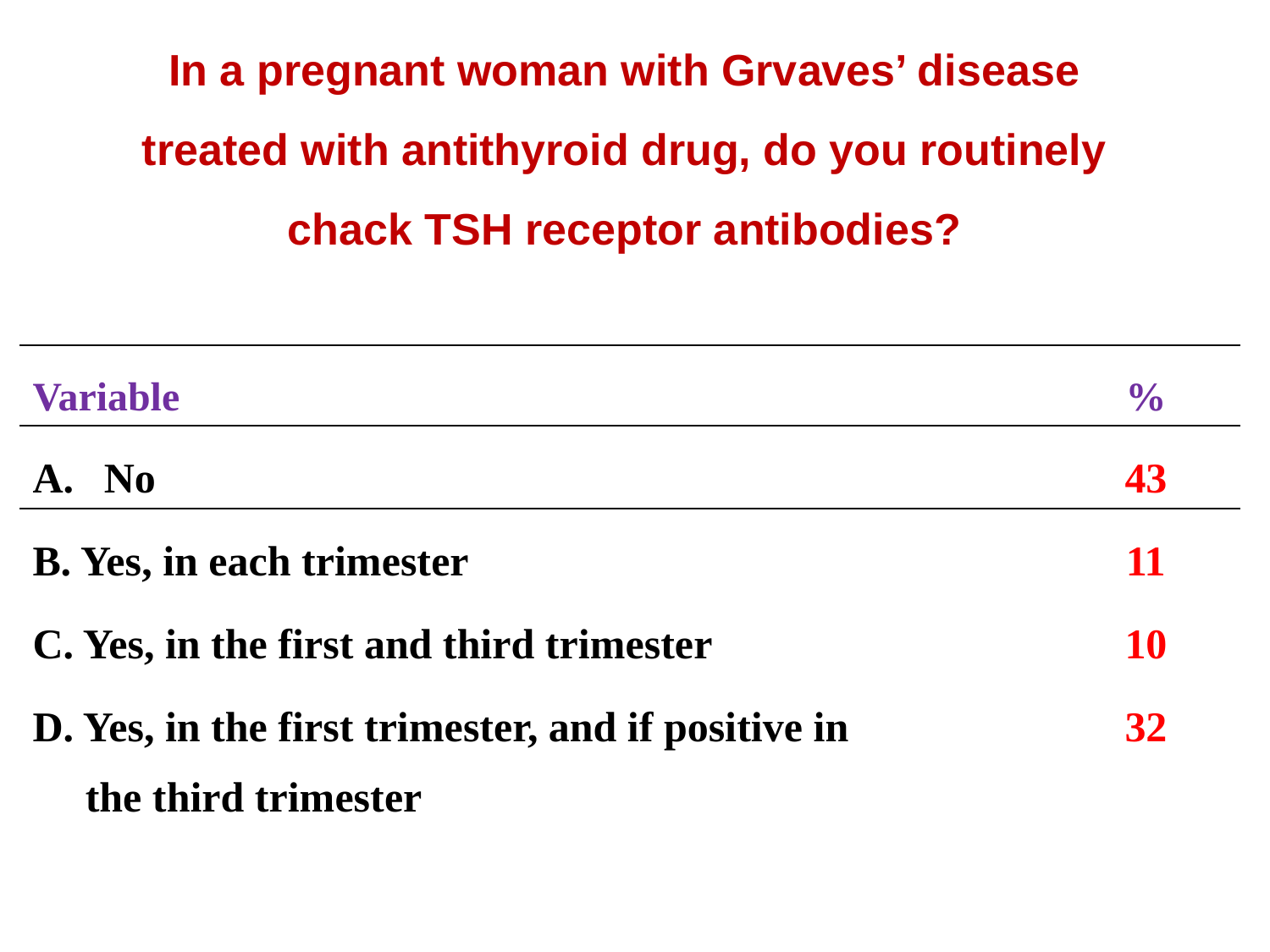

# In a pregnant woman with Grvaves’ disease treated with antithyroid drug, do you routinely chack TSH receptor antibodies?
| Variable | % |
| --- | --- |
| No | 43 |
| B. Yes, in each trimester | 11 |
| C. Yes, in the first and third trimester | 10 |
| D. Yes, in the first trimester, and if positive in the third trimester | 32 |